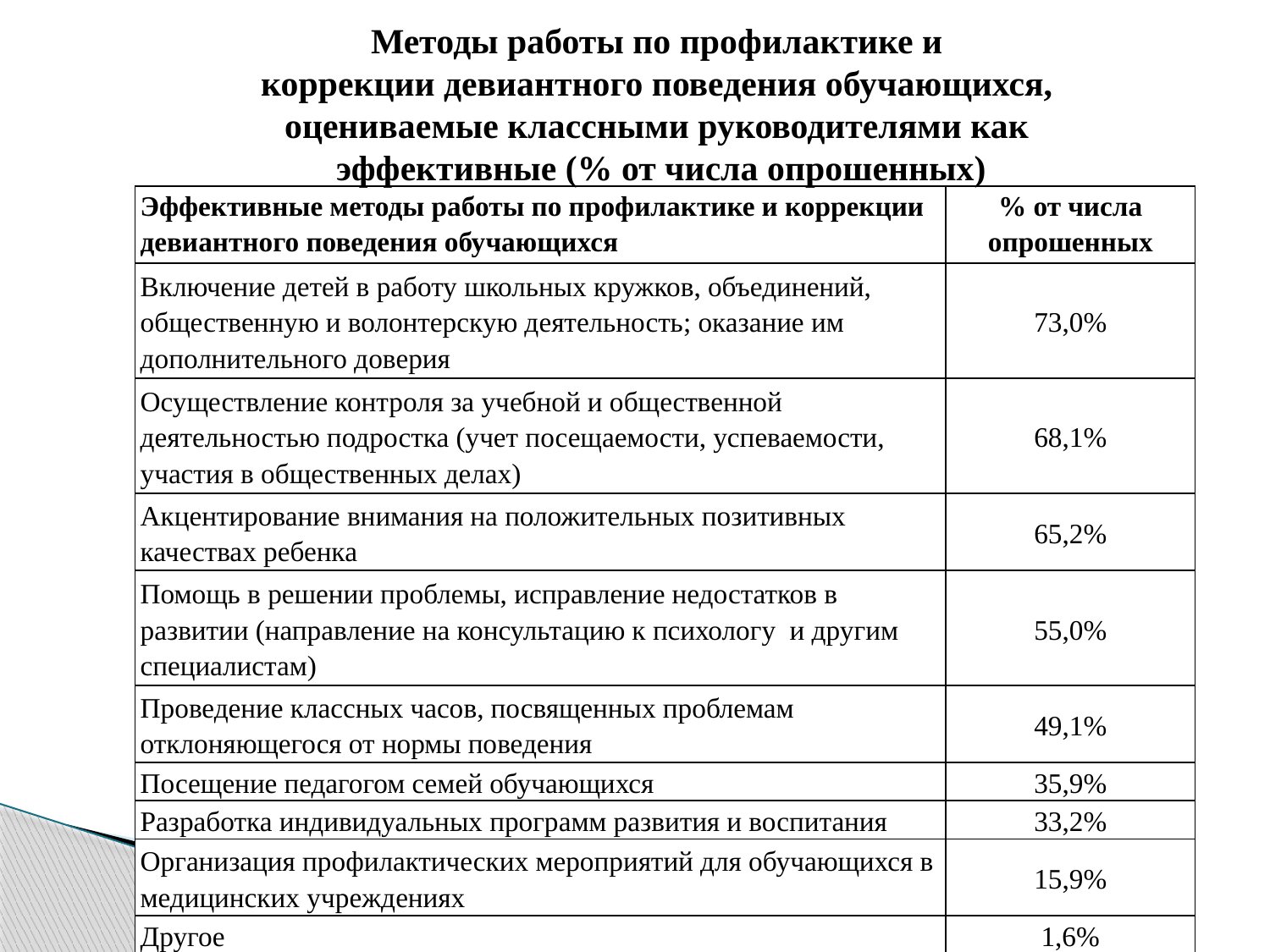

Методы работы по профилактике и
коррекции девиантного поведения обучающихся,
оцениваемые классными руководителями как
эффективные (% от числа опрошенных)

#
| Эффективные методы работы по профилактике и коррекции девиантного поведения обучающихся | % от числа опрошенных |
| --- | --- |
| Включение детей в работу школьных кружков, объединений, общественную и волонтерскую деятельность; оказание им дополнительного доверия | 73,0% |
| Осуществление контроля за учебной и общественной деятельностью подростка (учет посещаемости, успеваемости, участия в общественных делах) | 68,1% |
| Акцентирование внимания на положительных позитивных качествах ребенка | 65,2% |
| Помощь в решении проблемы, исправление недостатков в развитии (направление на консультацию к психологу и другим специалистам) | 55,0% |
| Проведение классных часов, посвященных проблемам отклоняющегося от нормы поведения | 49,1% |
| Посещение педагогом семей обучающихся | 35,9% |
| Разработка индивидуальных программ развития и воспитания | 33,2% |
| Организация профилактических мероприятий для обучающихся в медицинских учреждениях | 15,9% |
| Другое | 1,6% |